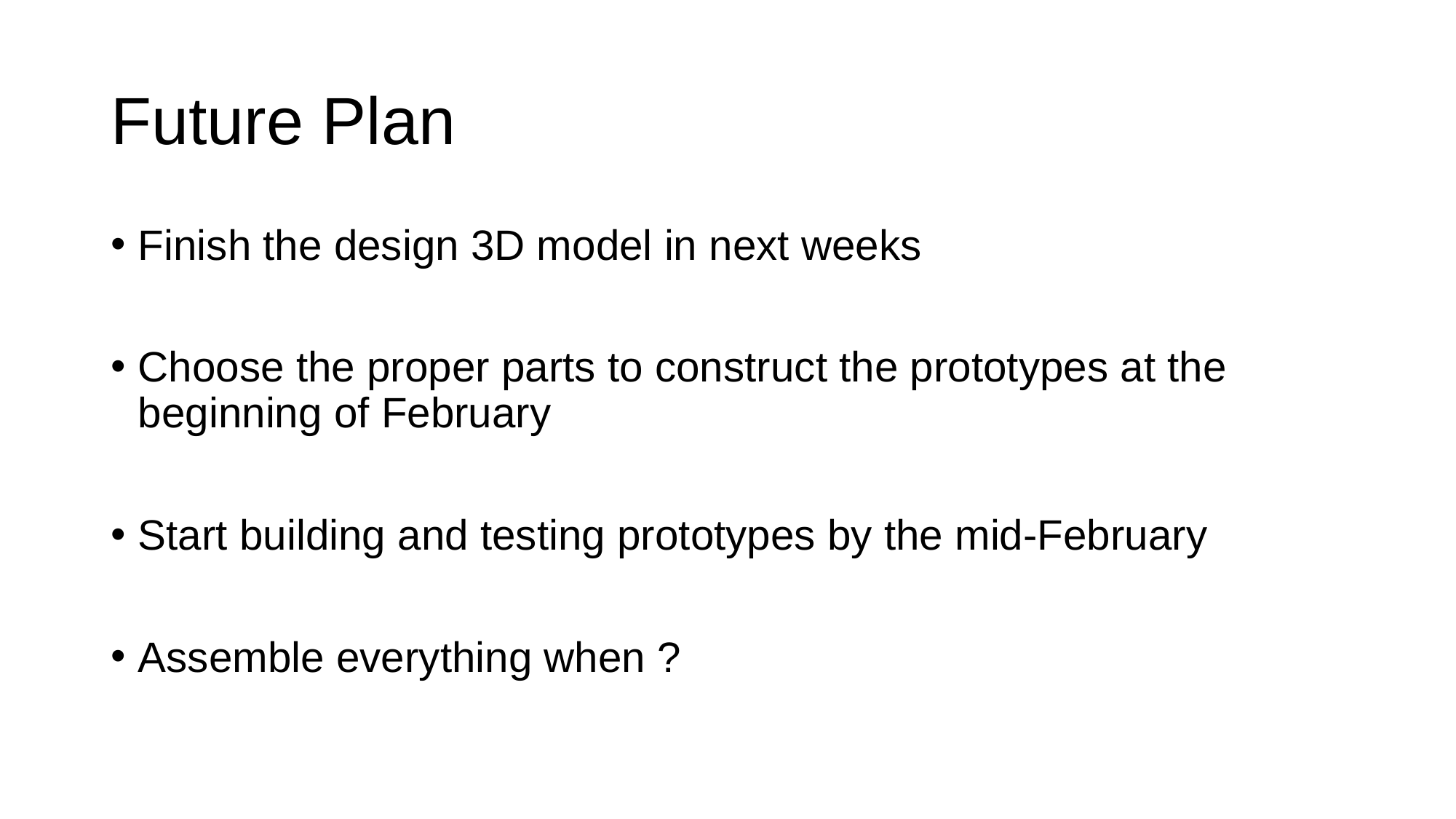

# Future Plan
Finish the design 3D model in next weeks

Choose the proper parts to construct the prototypes at the beginning of February

Start building and testing prototypes by the mid-February

Assemble everything when ?